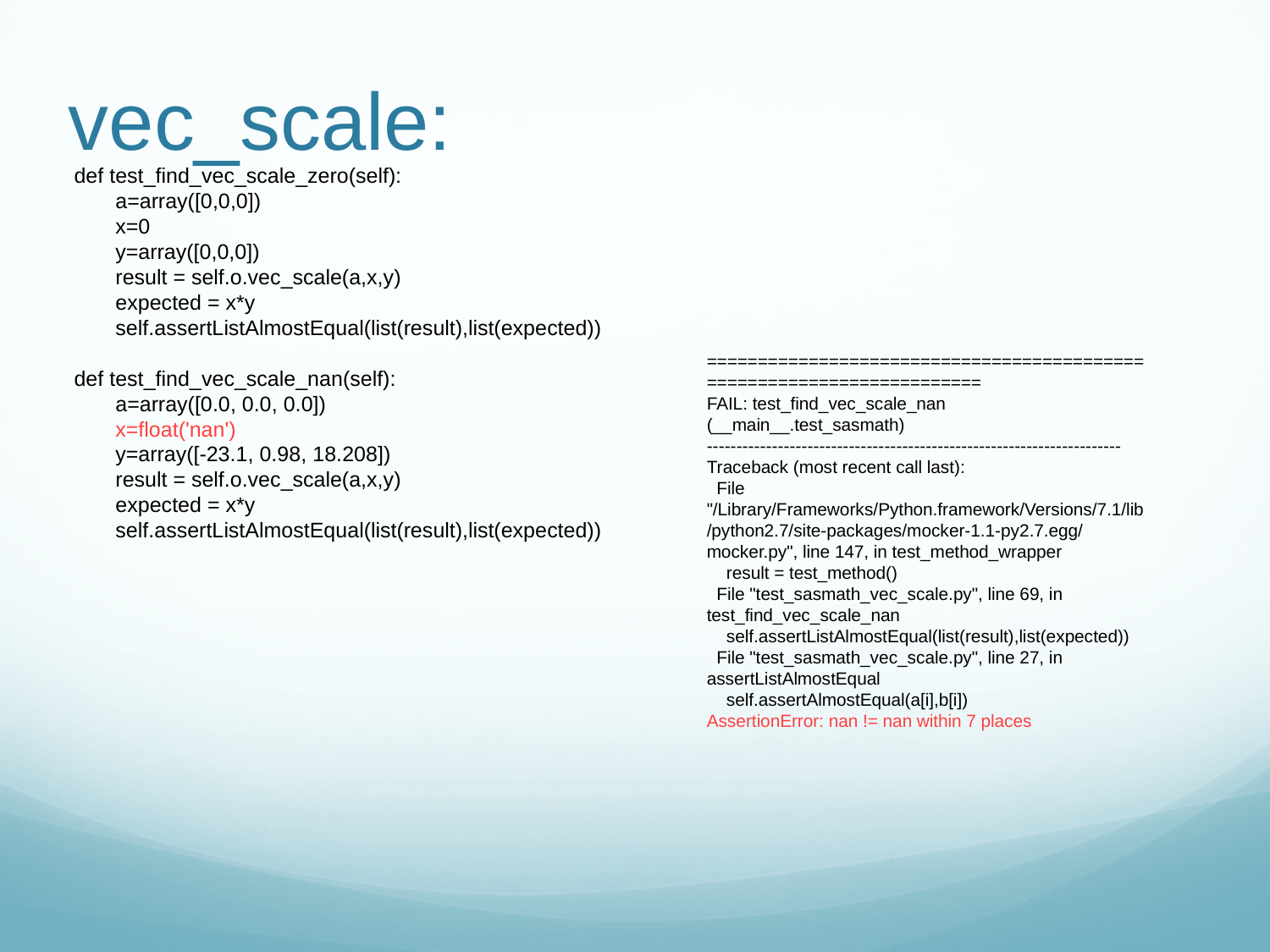

# vec_scale:
 def test_find_vec_scale_zero(self):
        a=array([0,0,0])
        x=0
        y=array([0,0,0])
        result = self.o.vec_scale(a,x,y)
        expected = x*y
        self.assertListAlmostEqual(list(result),list(expected))

 def test_find_vec_scale_nan(self):
        a=array([0.0, 0.0, 0.0])
        x=float('nan')
        y=array([-23.1, 0.98, 18.208])
        result = self.o.vec_scale(a,x,y)
        expected = x*y
        self.assertListAlmostEqual(list(result),list(expected))
======================================================================
FAIL: test_find_vec_scale_nan (__main__.test_sasmath)
----------------------------------------------------------------------
Traceback (most recent call last):
  File "/Library/Frameworks/Python.framework/Versions/7.1/lib/python2.7/site-packages/mocker-1.1-py2.7.egg/mocker.py", line 147, in test_method_wrapper
    result = test_method()
  File "test_sasmath_vec_scale.py", line 69, in test_find_vec_scale_nan
    self.assertListAlmostEqual(list(result),list(expected))
  File "test_sasmath_vec_scale.py", line 27, in assertListAlmostEqual
    self.assertAlmostEqual(a[i],b[i])
AssertionError: nan != nan within 7 places